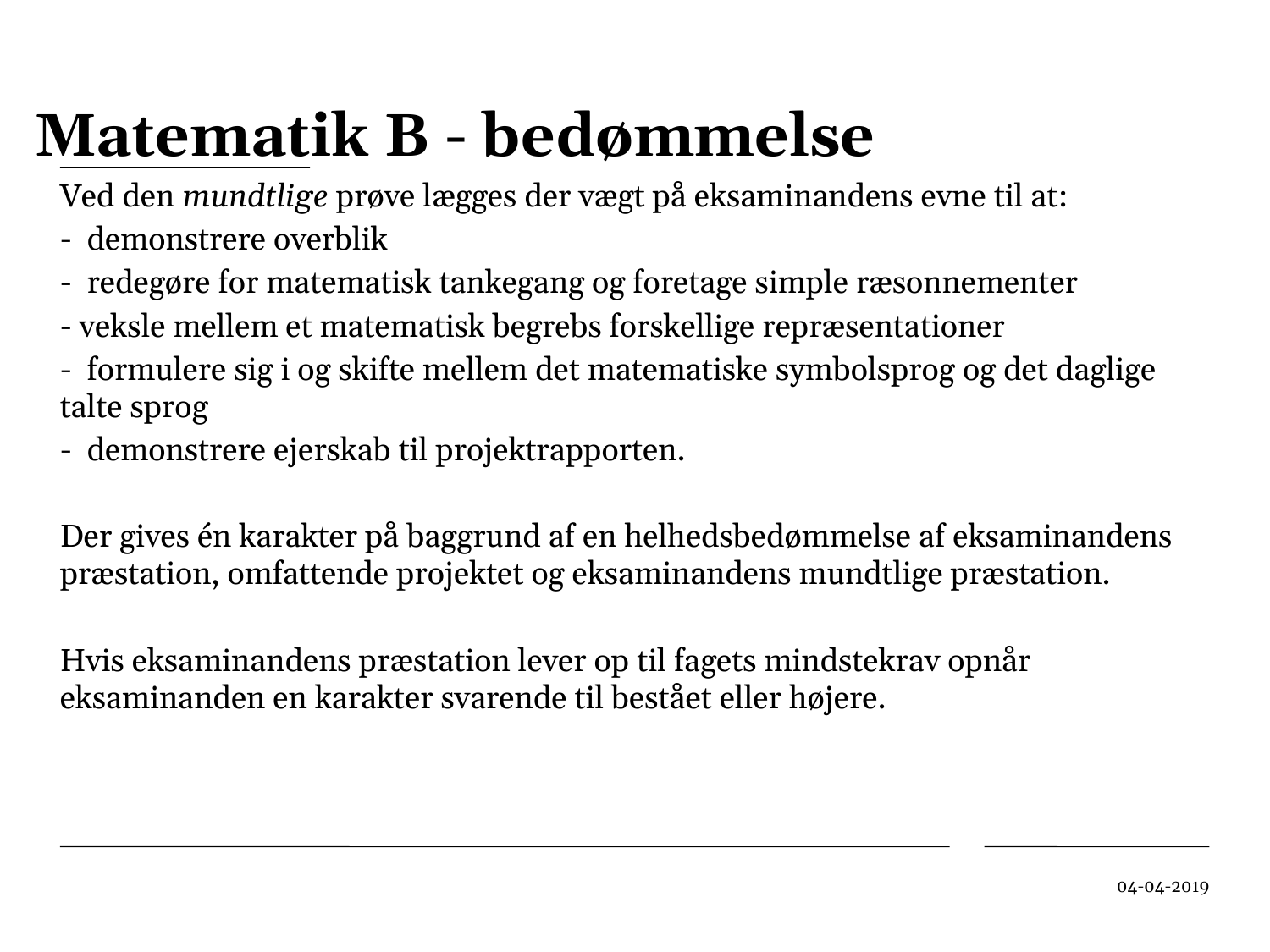

# Matematik B - bedømmelse
Ved den mundtlige prøve lægges der vægt på eksaminandens evne til at:
-  demonstrere overblik
-  redegøre for matematisk tankegang og foretage simple ræsonnementer
- veksle mellem et matematisk begrebs forskellige repræsentationer
-  formulere sig i og skifte mellem det matematiske symbolsprog og det daglige talte sprog
-  demonstrere ejerskab til projektrapporten.

Der gives én karakter på baggrund af en helhedsbedømmelse af eksaminandens præstation, omfattende projektet og eksaminandens mundtlige præstation.

Hvis eksaminandens præstation lever op til fagets mindstekrav opnår eksaminanden en karakter svarende til bestået eller højere.
04-04-2019